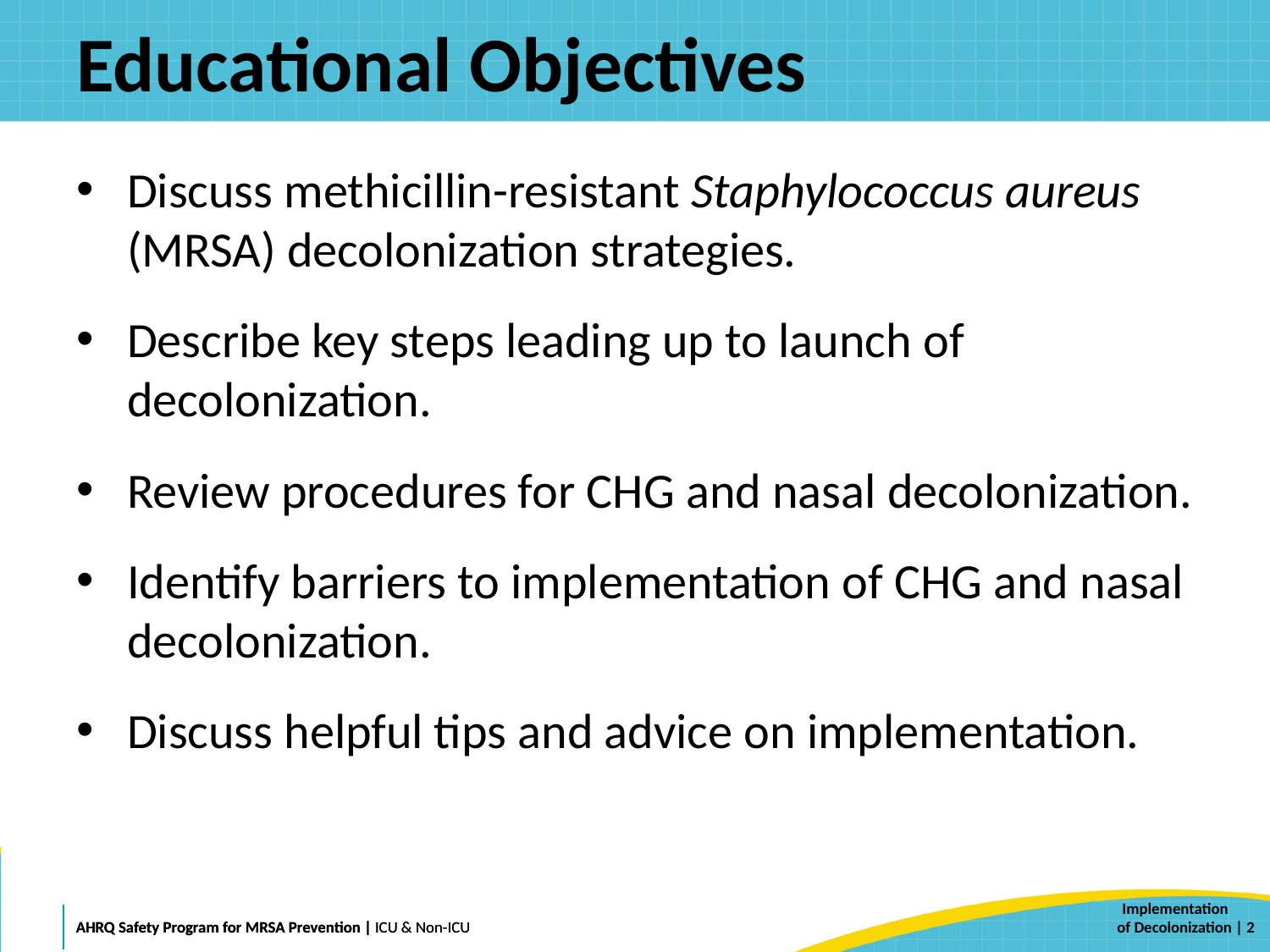

# Educational Objectives
Discuss methicillin-resistant Staphylococcus aureus (MRSA) decolonization strategies.
Describe key steps leading up to launch of decolonization.
Review procedures for CHG and nasal decolonization.
Identify barriers to implementation of CHG and nasal decolonization.
Discuss helpful tips and advice on implementation.
 | 2